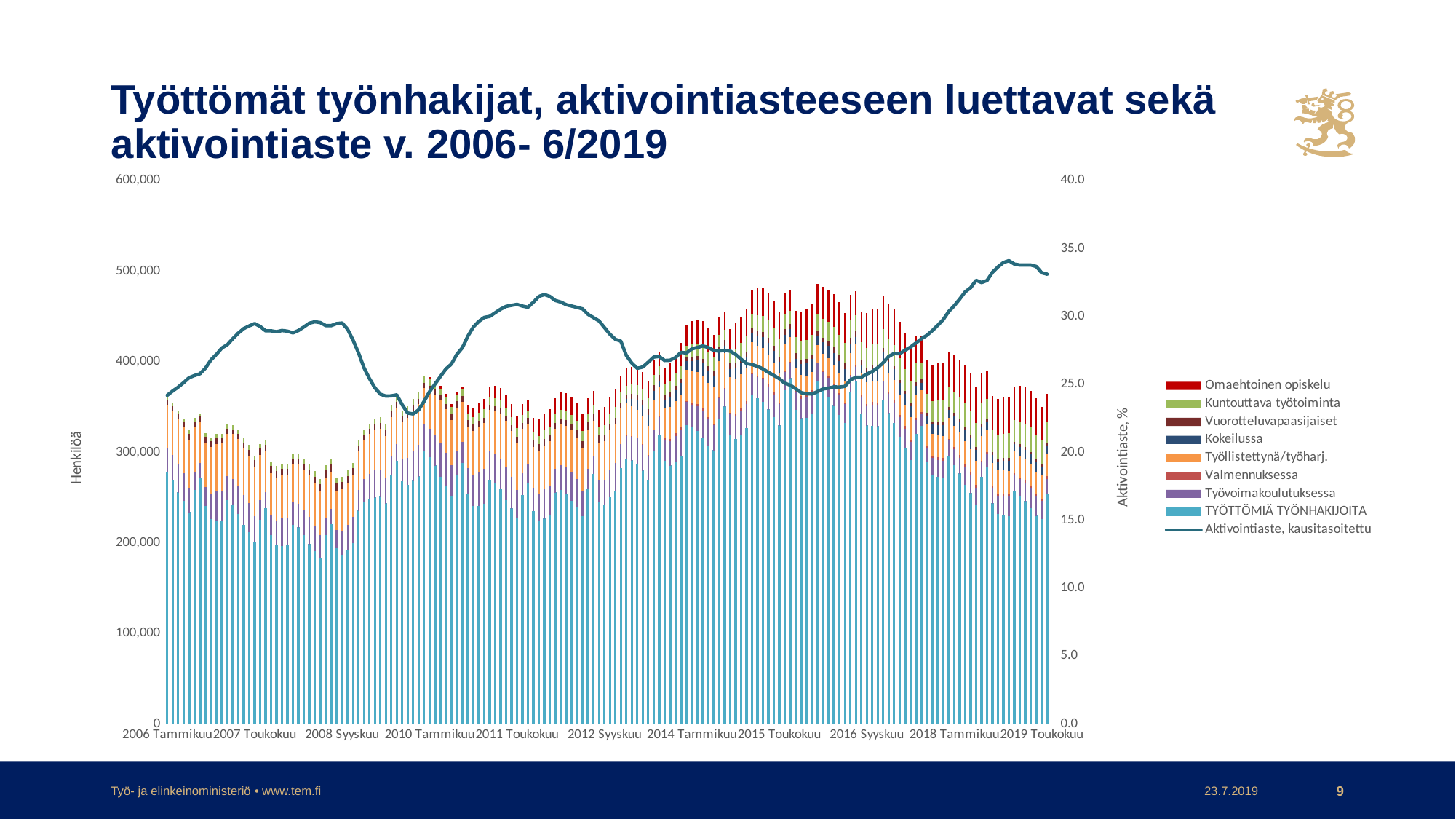

# Työttömät työnhakijat, aktivointiasteeseen luettavat sekä aktivointiaste v. 2006- 6/2019

### Chart

| Category | TYÖTTÖMIÄ TYÖNHAKIJOITA | Työvoimakoulutuksessa | Valmennuksessa | Työllistettynä/työharj. | Kokeilussa | Vuorotteluvapaasijaiset | Kuntouttava työtoiminta | Omaehtoinen opiskelu | Aktivointiaste, kausitasoitettu |
|---|---|---|---|---|---|---|---|---|---|
| 2006 Tammikuu | 278486.0 | 26050.0 | 0.0 | 47763.0 | 0.0 | 4942.0 | 3133.0 | 0.0 | 24.19764557683908 |
| 2006 Helmikuu | 268497.0 | 28449.0 | 0.0 | 49197.0 | 0.0 | 5117.0 | 3363.0 | 0.0 | 24.512908179772914 |
| 2006 Maaliskuu | 255527.0 | 31183.0 | 0.0 | 50255.0 | 0.0 | 5390.0 | 3590.0 | 0.0 | 24.795595294937097 |
| 2006 Huhtikuu | 246047.0 | 31134.0 | 0.0 | 50902.0 | 0.0 | 5674.0 | 3685.0 | 0.0 | 25.12955337657118 |
| 2006 Toukokuu | 233816.0 | 27289.0 | 0.0 | 52867.0 | 0.0 | 6346.0 | 4024.0 | 0.0 | 25.49442419443823 |
| 2006 Kesäkuu | 258164.0 | 20675.0 | 0.0 | 48761.0 | 0.0 | 6713.0 | 3870.0 | 0.0 | 25.65496542483978 |
| 2006 Heinäkuu | 271231.0 | 17199.0 | 0.0 | 44449.0 | 0.0 | 6465.0 | 3626.0 | 0.0 | 25.786520155247057 |
| 2006 Elokuu | 240488.0 | 21416.0 | 0.0 | 48364.0 | 0.0 | 6993.0 | 3858.0 | 0.0 | 26.195222511492215 |
| 2006 Syyskuu | 226113.0 | 28148.0 | 0.0 | 51336.0 | 0.0 | 6695.0 | 4198.0 | 0.0 | 26.80419230529589 |
| 2006 Lokakuu | 225019.0 | 31721.0 | 0.0 | 52532.0 | 0.0 | 6420.0 | 4565.0 | 0.0 | 27.209303423983062 |
| 2006 Marraskuu | 224358.0 | 32611.0 | 0.0 | 52568.0 | 0.0 | 6253.0 | 4719.0 | 0.0 | 27.6796784178067 |
| 2006 Joulukuu | 246927.0 | 26374.0 | 0.0 | 47028.0 | 0.0 | 5686.0 | 4412.0 | 0.0 | 27.923755215321837 |
| 2007 Tammikuu | 241553.0 | 28803.0 | 0.0 | 49631.0 | 0.0 | 5501.0 | 4512.0 | 0.0 | 28.365608622797033 |
| 2007 Helmikuu | 232070.0 | 31321.0 | 0.0 | 51017.0 | 0.0 | 5658.0 | 4724.0 | 0.0 | 28.778582751340867 |
| 2007 Maaliskuu | 219410.0 | 33237.0 | 0.0 | 52185.0 | 0.0 | 5963.0 | 4947.0 | 0.0 | 29.109574728829987 |
| 2007 Huhtikuu | 211764.0 | 32095.0 | 0.0 | 52675.0 | 0.0 | 6382.0 | 5051.0 | 0.0 | 29.307283073114824 |
| 2007 Toukokuu | 201016.0 | 28531.0 | 0.0 | 54367.0 | 0.0 | 7090.0 | 5191.0 | 0.0 | 29.47972568229526 |
| 2007 Kesäkuu | 225128.0 | 21715.0 | 0.0 | 49929.0 | 0.0 | 7609.0 | 4854.0 | 0.0 | 29.270040959480692 |
| 2007 Heinäkuu | 238213.0 | 17895.0 | 0.0 | 45074.0 | 0.0 | 7423.0 | 4521.0 | 0.0 | 28.947700310665077 |
| 2007 Elokuu | 208456.0 | 21551.0 | 0.0 | 46776.0 | 0.0 | 7919.0 | 4822.0 | 0.0 | 28.94981669633689 |
| 2007 Syyskuu | 197338.0 | 27587.0 | 0.0 | 47208.0 | 0.0 | 7462.0 | 5168.0 | 0.0 | 28.87755792789955 |
| 2007 Lokakuu | 196586.0 | 31036.0 | 0.0 | 47158.0 | 0.0 | 7093.0 | 5440.0 | 0.0 | 28.970090400362956 |
| 2007 Marraskuu | 197296.0 | 30820.0 | 0.0 | 46675.0 | 0.0 | 6816.0 | 5605.0 | 0.0 | 28.92058625317291 |
| 2007 Joulukuu | 220175.0 | 24820.0 | 0.0 | 41455.0 | 0.0 | 6129.0 | 5267.0 | 0.0 | 28.795209807656004 |
| 2008 Tammikuu | 216668.0 | 26460.0 | 0.0 | 43550.0 | 0.0 | 5848.0 | 5358.0 | 0.0 | 28.96957418729645 |
| 2008 Helmikuu | 208200.0 | 28139.0 | 0.0 | 44806.0 | 0.0 | 6073.0 | 5564.0 | 0.0 | 29.229513654082936 |
| 2008 Maaliskuu | 198290.0 | 30138.0 | 0.0 | 46112.0 | 0.0 | 6454.0 | 5781.0 | 0.0 | 29.50998744327601 |
| 2008 Huhtikuu | 191147.0 | 28010.0 | 0.0 | 46983.0 | 0.0 | 6914.0 | 5873.0 | 0.0 | 29.6084608047466 |
| 2008 Toukokuu | 183617.0 | 25256.0 | 0.0 | 48089.0 | 0.0 | 7684.0 | 5954.0 | 0.0 | 29.55328174773884 |
| 2008 Kesäkuu | 208468.0 | 19056.0 | 0.0 | 44682.0 | 0.0 | 8432.0 | 5438.0 | 0.0 | 29.331892916246296 |
| 2008 Heinäkuu | 220500.0 | 16711.0 | 0.0 | 41386.0 | 0.0 | 8144.0 | 5068.0 | 0.0 | 29.32801514998803 |
| 2008 Elokuu | 194015.0 | 19971.0 | 0.0 | 43684.0 | 0.0 | 8705.0 | 5484.0 | 0.0 | 29.48069025914358 |
| 2008 Syyskuu | 186875.0 | 25780.0 | 0.0 | 46262.0 | 0.0 | 8025.0 | 5878.0 | 0.0 | 29.523832527625004 |
| 2008 Lokakuu | 191385.0 | 28487.0 | 0.0 | 46512.0 | 0.0 | 7548.0 | 6082.0 | 0.0 | 29.067242959948416 |
| 2008 Marraskuu | 200058.0 | 28546.0 | 0.0 | 46570.0 | 0.0 | 7126.0 | 6167.0 | 0.0 | 28.257919116396536 |
| 2008 Joulukuu | 235469.0 | 23273.0 | 0.0 | 42386.0 | 0.0 | 6260.0 | 5798.0 | 0.0 | 27.323849712386757 |
| 2009 Tammikuu | 245322.0 | 25196.0 | 0.0 | 42969.0 | 0.0 | 5471.0 | 5822.0 | 0.0 | 26.230894527885617 |
| 2009 Helmikuu | 248676.0 | 27574.0 | 0.0 | 44065.0 | 0.0 | 5585.0 | 6080.0 | 0.0 | 25.43837156336323 |
| 2009 Maaliskuu | 249764.0 | 30360.0 | 0.0 | 45031.0 | 0.0 | 5862.0 | 6428.0 | 0.0 | 24.74413806060189 |
| 2009 Huhtikuu | 250407.0 | 30224.0 | 0.0 | 45484.0 | 0.0 | 6043.0 | 6511.0 | 0.0 | 24.279574224674246 |
| 2009 Toukokuu | 243392.0 | 27934.0 | 0.0 | 46525.0 | 0.0 | 6508.0 | 6628.0 | 0.0 | 24.141403761580793 |
| 2009 Kesäkuu | 274667.0 | 21377.0 | 0.0 | 43193.0 | 0.0 | 6856.0 | 6066.0 | 0.0 | 24.15574545022594 |
| 2009 Heinäkuu | 290382.0 | 18891.0 | 0.0 | 39680.0 | 0.0 | 6478.0 | 5609.0 | 0.0 | 24.233074622760384 |
| 2009 Elokuu | 267837.0 | 24087.0 | 0.0 | 41437.0 | 0.0 | 6870.0 | 6094.0 | 0.0 | 23.49552562615763 |
| 2009 Syyskuu | 263894.0 | 30252.0 | 0.0 | 43507.0 | 0.0 | 6304.0 | 6572.0 | 0.0 | 22.887890488278405 |
| 2009 Lokakuu | 268270.0 | 33779.0 | 0.0 | 44270.0 | 0.0 | 6083.0 | 6928.0 | 0.0 | 22.826568778822047 |
| 2009 Marraskuu | 273214.0 | 35413.0 | 0.0 | 44794.0 | 0.0 | 5844.0 | 7193.0 | 0.0 | 23.12325602188986 |
| 2009 Joulukuu | 301839.0 | 29259.0 | 0.0 | 40300.0 | 0.0 | 5422.0 | 6824.0 | 0.0 | 23.751520366731075 |
| 2010 Tammikuu | 295008.0 | 30861.0 | 0.0 | 42433.0 | 0.0 | 5190.0 | 7062.0 | 2158.0 | 24.46890484154678 |
| 2010 Helmikuu | 285318.0 | 33546.0 | 0.0 | 44875.0 | 0.0 | 5280.0 | 7403.0 | 2587.0 | 25.02273287461134 |
| 2010 Maaliskuu | 273241.0 | 36783.0 | 0.0 | 47041.0 | 0.0 | 5531.0 | 7922.0 | 2925.0 | 25.59537710035696 |
| 2010 Huhtikuu | 262140.0 | 37065.0 | 0.0 | 48498.0 | 0.0 | 5824.0 | 8084.0 | 3173.0 | 26.14055898764296 |
| 2010 Toukokuu | 252104.0 | 33749.0 | 0.0 | 49720.0 | 0.0 | 6386.0 | 8288.0 | 3283.0 | 26.497272946645516 |
| 2010 Kesäkuu | 274643.0 | 27300.0 | 0.0 | 47697.0 | 0.0 | 6701.0 | 7617.0 | 3279.0 | 27.22145103740075 |
| 2010 Heinäkuu | 288317.0 | 23520.0 | 0.0 | 43925.0 | 0.0 | 6334.0 | 6935.0 | 3291.0 | 27.699834581154132 |
| 2010 Elokuu | 253296.0 | 28988.0 | 0.0 | 46172.0 | 0.0 | 6916.0 | 7807.0 | 8133.0 | 28.548167232519166 |
| 2010 Syyskuu | 240590.0 | 34408.0 | 0.0 | 48885.0 | 0.0 | 6576.0 | 8419.0 | 10697.0 | 29.22320282601838 |
| 2010 Lokakuu | 240641.0 | 37730.0 | 0.0 | 49798.0 | 0.0 | 6400.0 | 8759.0 | 11097.0 | 29.63642346892432 |
| 2010 Marraskuu | 242951.0 | 38367.0 | 0.0 | 50800.0 | 0.0 | 6093.0 | 9177.0 | 11372.0 | 29.932619971687338 |
| 2010 Joulukuu | 269499.0 | 31562.0 | 0.0 | 45866.0 | 0.0 | 5640.0 | 8577.0 | 11241.0 | 30.00810970666118 |
| 2011 Tammikuu | 266111.0 | 31639.0 | 0.0 | 48136.0 | 0.0 | 5056.0 | 8875.0 | 13227.0 | 30.27925706244223 |
| 2011 Helmikuu | 258890.0 | 34478.0 | 0.0 | 49597.0 | 0.0 | 5174.0 | 9167.0 | 13555.0 | 30.540252370157773 |
| 2011 Maaliskuu | 247530.0 | 36714.0 | 0.0 | 50338.0 | 0.0 | 5459.0 | 9528.0 | 13774.0 | 30.742421381985853 |
| 2011 Huhtikuu | 237579.0 | 35543.0 | 0.0 | 50826.0 | 0.0 | 5722.0 | 9468.0 | 13781.0 | 30.823305242132605 |
| 2011 Toukokuu | 226686.0 | 31900.0 | 0.0 | 51948.0 | 0.0 | 6530.0 | 9624.0 | 13150.0 | 30.89114285005695 |
| 2011 Kesäkuu | 252548.0 | 24534.0 | 0.0 | 48687.0 | 0.0 | 7040.0 | 8674.0 | 12182.0 | 30.76623933679379 |
| 2011 Heinäkuu | 266435.0 | 20853.0 | 0.0 | 43866.0 | 0.0 | 6839.0 | 7621.0 | 12028.0 | 30.682099714300627 |
| 2011 Elokuu | 234998.0 | 24757.0 | 0.0 | 45738.0 | 0.0 | 7644.0 | 8658.0 | 15844.0 | 31.05472973123187 |
| 2011 Syyskuu | 223966.0 | 29766.0 | 0.0 | 47853.0 | 0.0 | 7226.0 | 9271.0 | 18666.0 | 31.477626303623545 |
| 2011 Lokakuu | 226327.0 | 32654.0 | 0.0 | 48573.0 | 0.0 | 6815.0 | 9745.0 | 18908.0 | 31.616020965285934 |
| 2011 Marraskuu | 229976.0 | 33189.0 | 0.0 | 48777.0 | 0.0 | 6629.0 | 9978.0 | 18945.0 | 31.480184471830817 |
| 2011 Joulukuu | 255467.0 | 26338.0 | 0.0 | 44145.0 | 0.0 | 6515.0 | 9287.0 | 18151.0 | 31.17904095238796 |
| 2012 Tammikuu | 258281.0 | 27076.0 | 0.0 | 45727.0 | 0.0 | 6380.0 | 9721.0 | 19254.0 | 31.063769432728634 |
| 2012 Helmikuu | 253776.0 | 29281.0 | 0.0 | 46253.0 | 0.0 | 6447.0 | 10017.0 | 19432.0 | 30.86823704234111 |
| 2012 Maaliskuu | 246078.0 | 31663.0 | 0.0 | 46575.0 | 0.0 | 6711.0 | 10511.0 | 19542.0 | 30.768611631130867 |
| 2012 Huhtikuu | 239181.0 | 31023.0 | 0.0 | 46215.0 | 0.0 | 7794.0 | 10575.0 | 19437.0 | 30.66695835866637 |
| 2012 Toukokuu | 229340.0 | 28270.0 | 0.0 | 46715.0 | 0.0 | 8345.0 | 10644.0 | 18841.0 | 30.559361488307307 |
| 2012 Kesäkuu | 259072.0 | 22619.0 | 0.0 | 43391.0 | 0.0 | 8641.0 | 9406.0 | 16285.0 | 30.158987879969548 |
| 2012 Heinäkuu | 275740.0 | 20300.0 | 0.0 | 39015.0 | 0.0 | 7999.0 | 8521.0 | 16156.0 | 29.913164482331126 |
| 2012 Elokuu | 245935.0 | 24069.0 | 0.0 | 40753.0 | 0.0 | 8153.0 | 9680.0 | 18111.0 | 29.679757334526176 |
| 2012 Syyskuu | 241381.0 | 28393.0 | 0.0 | 42810.0 | 0.0 | 7317.0 | 10459.0 | 19368.0 | 29.183679023259742 |
| 2012 Lokakuu | 250086.0 | 30759.0 | 0.0 | 43746.0 | 0.0 | 6621.0 | 11093.0 | 19403.0 | 28.695623050050926 |
| 2012 Marraskuu | 256759.0 | 31183.0 | 0.0 | 44073.0 | 0.0 | 6269.0 | 11444.0 | 19513.0 | 28.31966143080709 |
| 2012 Joulukuu | 282174.0 | 26873.0 | 0.0 | 40497.0 | 0.0 | 5739.0 | 10502.0 | 18313.0 | 28.185602736127965 |
| 2013 Tammikuu | 292487.0 | 26284.0 | 94.0 | 35023.0 | 4705.0 | 5449.0 | 9398.0 | 19021.0 | 27.131019249429237 |
| 2013 Helmikuu | 290870.0 | 26991.0 | 385.0 | 32864.0 | 8161.0 | 5482.0 | 10559.0 | 19189.0 | 26.57263121909918 |
| 2013 Maaliskuu | 286951.0 | 28384.0 | 664.0 | 30962.0 | 10320.0 | 5684.0 | 11511.0 | 19214.0 | 26.184380946322136 |
| 2013 Huhtikuu | 279414.0 | 28826.0 | 951.0 | 30981.0 | 11502.0 | 6072.0 | 11970.0 | 19130.0 | 26.280940296773174 |
| 2013 Toukokuu | 269045.0 | 26658.0 | 1199.0 | 32478.0 | 11615.0 | 6495.0 | 12239.0 | 18681.0 | 26.63315092774523 |
| 2013 Kesäkuu | 301723.0 | 22648.0 | 783.0 | 32697.0 | 9668.0 | 6754.0 | 10841.0 | 16058.0 | 27.010311030606072 |
| 2013 Heinäkuu | 318586.0 | 20760.0 | 556.0 | 31888.0 | 7621.0 | 6339.0 | 9238.0 | 15867.0 | 27.057367430260328 |
| 2013 Elokuu | 290245.0 | 23606.0 | 1745.0 | 33352.0 | 8377.0 | 6546.0 | 10838.0 | 17751.0 | 26.760538937152543 |
| 2013 Syyskuu | 284933.0 | 27222.0 | 2867.0 | 34696.0 | 10452.0 | 5884.0 | 12178.0 | 20333.0 | 26.780742547772967 |
| 2013 Lokakuu | 289571.0 | 28250.0 | 3225.0 | 35191.0 | 11978.0 | 5430.0 | 13206.0 | 20773.0 | 26.978636461506035 |
| 2013 Marraskuu | 295913.0 | 29179.0 | 3288.0 | 35301.0 | 12992.0 | 5182.0 | 13600.0 | 25442.0 | 27.358002899437324 |
| 2013 Joulukuu | 329899.0 | 25505.0 | 1140.0 | 34345.0 | 9664.0 | 4960.0 | 12012.0 | 23687.0 | 27.3196213677377 |
| 2014 Tammikuu | 327566.0 | 25322.0 | 2062.0 | 34246.0 | 11871.0 | 4766.0 | 13161.0 | 26304.0 | 27.617704568890044 |
| 2014 Helmikuu | 323793.0 | 27271.0 | 2402.0 | 35224.0 | 12493.0 | 4822.0 | 13808.0 | 26687.0 | 27.71984240285154 |
| 2014 Maaliskuu | 315670.0 | 29664.0 | 3194.0 | 36315.0 | 13085.0 | 4996.0 | 14985.0 | 26845.0 | 27.830805513377776 |
| 2014 Huhtikuu | 307313.0 | 29171.0 | 2359.0 | 37793.0 | 13167.0 | 5204.0 | 15182.0 | 26633.0 | 27.7166959548532 |
| 2014 Toukokuu | 302243.0 | 27404.0 | 1952.0 | 39860.0 | 12468.0 | 5805.0 | 15253.0 | 24429.0 | 27.497253863241617 |
| 2014 Kesäkuu | 337203.0 | 22805.0 | 925.0 | 39886.0 | 10007.0 | 6271.0 | 12673.0 | 19943.0 | 27.45906669746987 |
| 2014 Heinäkuu | 350426.0 | 20330.0 | 549.0 | 38292.0 | 8338.0 | 6133.0 | 11564.0 | 19499.0 | 27.511133668076262 |
| 2014 Elokuu | 319433.0 | 22438.0 | 1777.0 | 39342.0 | 8793.0 | 6643.0 | 13610.0 | 24296.0 | 27.457684730814577 |
| 2014 Syyskuu | 314548.0 | 25291.0 | 3089.0 | 38823.0 | 10716.0 | 6074.0 | 15410.0 | 28318.0 | 27.206511879124474 |
| 2014 Lokakuu | 319869.0 | 26133.0 | 3236.0 | 37257.0 | 11986.0 | 5753.0 | 16760.0 | 29027.0 | 26.85804087968352 |
| 2014 Marraskuu | 326506.0 | 26609.0 | 3342.0 | 36299.0 | 12657.0 | 5547.0 | 17604.0 | 28910.0 | 26.53556469294749 |
| 2014 Joulukuu | 363268.0 | 23396.0 | 492.0 | 34886.0 | 9376.0 | 5706.0 | 15713.0 | 26831.0 | 26.464157967789234 |
| 2015 Tammikuu | 359614.0 | 23779.0 | 1444.0 | 33061.0 | 11239.0 | 5284.0 | 16941.0 | 30056.0 | 26.329904479431967 |
| 2015 Helmikuu | 355360.0 | 24911.0 | 2242.0 | 32713.0 | 12211.0 | 5232.0 | 17791.0 | 30443.0 | 26.143923217166698 |
| 2015 Maaliskuu | 346988.0 | 25592.0 | 2515.0 | 32760.0 | 13299.0 | 5266.0 | 19164.0 | 30618.0 | 25.88897528688572 |
| 2015 Huhtikuu | 338585.0 | 25067.0 | 2284.0 | 32737.0 | 13277.0 | 5418.0 | 19497.0 | 30562.0 | 25.659459191599062 |
| 2015 Toukokuu | 329602.0 | 23376.0 | 1979.0 | 32259.0 | 12791.0 | 5911.0 | 19430.0 | 29104.0 | 25.424713206934182 |
| 2015 Kesäkuu | 368894.0 | 19499.0 | 927.0 | 29873.0 | 10633.0 | 6258.0 | 16620.0 | 23129.0 | 25.082451796837994 |
| 2015 Heinäkuu | 381596.0 | 17737.0 | 788.0 | 27025.0 | 8613.0 | 5937.0 | 14784.0 | 22672.0 | 24.945330492145715 |
| 2015 Elokuu | 346714.0 | 19937.0 | 2135.0 | 25124.0 | 9628.0 | 5964.0 | 17635.0 | 29162.0 | 24.67422948026166 |
| 2015 Syyskuu | 337404.0 | 21961.0 | 2926.0 | 22972.0 | 11917.0 | 5506.0 | 19543.0 | 33548.0 | 24.392696954668377 |
| 2015 Lokakuu | 337675.0 | 23038.0 | 3015.0 | 20906.0 | 13496.0 | 5105.0 | 20937.0 | 34419.0 | 24.307783429011543 |
| 2015 Marraskuu | 342106.0 | 23558.0 | 2937.0 | 19742.0 | 14694.0 | 4865.0 | 21917.0 | 34463.0 | 24.292306371704274 |
| 2015 Joulukuu | 377926.0 | 20032.0 | 1052.0 | 19049.0 | 10906.0 | 4795.0 | 19523.0 | 32315.0 | 24.473379742693147 |
| 2016 Tammikuu | 368118.0 | 20860.0 | 1603.0 | 18326.0 | 12596.0 | 4797.0 | 20808.0 | 35732.0 | 24.67032928607715 |
| 2016 Helmikuu | 360972.0 | 21502.0 | 2157.0 | 19471.0 | 13158.0 | 4968.0 | 21672.0 | 35996.0 | 24.725256405628965 |
| 2016 Maaliskuu | 350981.0 | 22128.0 | 2355.0 | 20548.0 | 13706.0 | 6184.0 | 22909.0 | 36027.0 | 24.816710411964088 |
| 2016 Huhtikuu | 340941.0 | 21907.0 | 2521.0 | 21993.0 | 13498.0 | 6196.0 | 23024.0 | 35900.0 | 24.802012108242103 |
| 2016 Toukokuu | 332143.0 | 20957.0 | 2076.0 | 23659.0 | 12692.0 | 6496.0 | 22778.0 | 32966.0 | 24.85914257766928 |
| 2016 Kesäkuu | 366086.0 | 17793.0 | 1399.0 | 24093.0 | 10769.0 | 6483.0 | 20052.0 | 27365.0 | 25.333146271532012 |
| 2016 Heinäkuu | 378399.0 | 16330.0 | 986.0 | 23258.0 | 8452.0 | 5947.0 | 17656.0 | 26751.0 | 25.525429714592207 |
| 2016 Elokuu | 342543.0 | 18693.0 | 2078.0 | 23860.0 | 8870.0 | 5647.0 | 20242.0 | 33362.0 | 25.531956227669053 |
| 2016 Syyskuu | 329487.0 | 21375.0 | 2696.0 | 24105.0 | 10931.0 | 4856.0 | 21952.0 | 38197.0 | 25.757868654118262 |
| 2016 Lokakuu | 328929.0 | 23421.0 | 3295.0 | 23491.0 | 12384.0 | 4259.0 | 23241.0 | 38750.0 | 25.953343748446418 |
| 2016 Marraskuu | 328520.0 | 23701.0 | 3093.0 | 22870.0 | 13286.0 | 4060.0 | 23735.0 | 38677.0 | 26.22636077511265 |
| 2016 Joulukuu | 358083.0 | 20019.0 | 1316.0 | 22033.0 | 9789.0 | 3717.0 | 21025.0 | 36256.0 | 26.598605706907446 |
| 2017 Tammikuu | 342852.0 | 21486.0 | 1771.0 | 21981.0 | 11603.0 | 3395.0 | 22474.0 | 39018.0 | 27.052426529924055 |
| 2017 Helmikuu | 332166.0 | 22893.0 | 2297.0 | 22437.0 | 12222.0 | 3335.0 | 23260.0 | 39509.0 | 27.283855139496527 |
| 2017 Maaliskuu | 317251.0 | 21342.0 | 2694.0 | 22579.0 | 12597.0 | 3206.0 | 24362.0 | 39823.0 | 27.253835463499545 |
| 2017 Huhtikuu | 304279.0 | 21522.0 | 3035.0 | 23424.0 | 12382.0 | 3557.0 | 24008.0 | 39879.0 | 27.517986996043867 |
| 2017 Toukokuu | 291500.0 | 19714.0 | 2734.0 | 24671.0 | 11924.0 | 3909.0 | 23658.0 | 37731.0 | 27.745703272881528 |
| 2017 Kesäkuu | 320126.0 | 15843.0 | 2256.0 | 24707.0 | 10359.0 | 4007.0 | 20933.0 | 30221.0 | 28.050748505819765 |
| 2017 Heinäkuu | 329027.0 | 14137.0 | 1555.0 | 23767.0 | 8268.0 | 3887.0 | 18676.0 | 29500.0 | 28.359538874367118 |
| 2017 Elokuu | 288745.0 | 15932.0 | 2248.0 | 24441.0 | 8633.0 | 3960.0 | 20532.0 | 36743.0 | 28.617698812222656 |
| 2017 Syyskuu | 275574.0 | 17915.0 | 2464.0 | 24539.0 | 10200.0 | 3657.0 | 22036.0 | 40717.0 | 28.962911707551264 |
| 2017 Lokakuu | 272516.0 | 19026.0 | 2832.0 | 24324.0 | 11574.0 | 3255.0 | 23484.0 | 41172.0 | 29.36015199655341 |
| 2017 Marraskuu | 271309.0 | 19415.0 | 3158.0 | 24118.0 | 12408.0 | 3158.0 | 24268.0 | 41104.0 | 29.77798759291469 |
| 2017 Joulukuu | 295524.0 | 17280.0 | 1648.0 | 23270.0 | 9195.0 | 3077.0 | 21810.0 | 38285.0 | 30.364983111865925 |
| 2018 Tammikuu | 285837.0 | 17558.0 | 2423.0 | 23741.0 | 11075.0 | 2928.0 | 23271.0 | 40183.0 | 30.790354911340685 |
| 2018 Helmikuu | 276201.0 | 17934.0 | 3214.0 | 24552.0 | 12064.0 | 2885.0 | 24705.0 | 40875.0 | 31.283218799552767 |
| 2018 Maaliskuu | 264148.0 | 19760.0 | 3332.0 | 25245.0 | 12982.0 | 2929.0 | 26395.0 | 41352.0 | 31.811348691999846 |
| 2018 Huhtikuu | 254601.0 | 20398.0 | 2926.0 | 25688.0 | 12630.0 | 3058.0 | 26263.0 | 41116.0 | 32.11287994364328 |
| 2018 Toukokuu | 241626.0 | 19143.0 | 3149.0 | 26813.0 | 12209.0 | 3278.0 | 26276.0 | 39742.0 | 32.66143926403072 |
| 2018 Kesäkuu | 272737.0 | 16098.0 | 2104.0 | 26628.0 | 10540.0 | 3457.0 | 23673.0 | 31458.0 | 32.50026651838025 |
| 2018 Heinäkuu | 284058.0 | 14572.0 | 1387.0 | 25327.0 | 8327.0 | 3390.0 | 22113.0 | 30750.0 | 32.64829471394347 |
| 2018 Elokuu | 243303.0 | 16817.0 | 2284.0 | 25867.0 | 8687.0 | 3529.0 | 24130.0 | 37190.0 | 33.257076613754094 |
| 2018 Syyskuu | 232082.0 | 19194.0 | 2786.0 | 25738.0 | 9976.0 | 3455.0 | 25472.0 | 39997.0 | 33.65151139250219 |
| 2018 Lokakuu | 230141.0 | 21254.0 | 3021.0 | 25427.0 | 10802.0 | 3217.0 | 26572.0 | 40624.0 | 33.972308858461254 |
| 2018 Marraskuu | 229362.0 | 22080.0 | 2912.0 | 25011.0 | 11220.0 | 3146.0 | 27059.0 | 40868.0 | 34.10967420650558 |
| 2018 Joulukuu | 256504.0 | 18612.0 | 1644.0 | 23912.0 | 8173.0 | 2995.0 | 24037.0 | 37045.0 | 33.859618718626606 |
| 2019 Tammikuu | 251446.0 | 18838.0 | 2145.0 | 23761.0 | 9672.0 | 2999.0 | 25081.0 | 39501.0 | 33.79189277558545 |
| 2019 Helmikuu | 245840.0 | 20165.0 | 2471.0 | 23989.0 | 10072.0 | 3017.0 | 25915.0 | 40306.0 | 33.790720570085085 |
| 2019 Maaliskuu | 238312.0 | 21777.0 | 3018.0 | 24124.0 | 10280.0 | 3082.0 | 26676.0 | 40929.0 | 33.79035250208525 |
| 2019 Huhtikuu | 229648.0 | 21827.0 | 2791.0 | 24626.0 | 10203.0 | 3220.0 | 26364.0 | 40802.0 | 33.68683178651474 |
| 2019 Toukokuu | 226526.0 | 20060.0 | 2410.0 | 25188.0 | 9688.0 | 3429.0 | 25839.0 | 37139.0 | 33.222140926691466 |
| 2019 Kesäkuu | 254176.0 | 16345.0 | 2874.0 | 24949.0 | 8539.0 | 3565.0 | 23424.0 | 30374.0 | 33.115950732405636 |
Työ- ja elinkeinoministeriö • www.tem.fi
23.7.2019
9